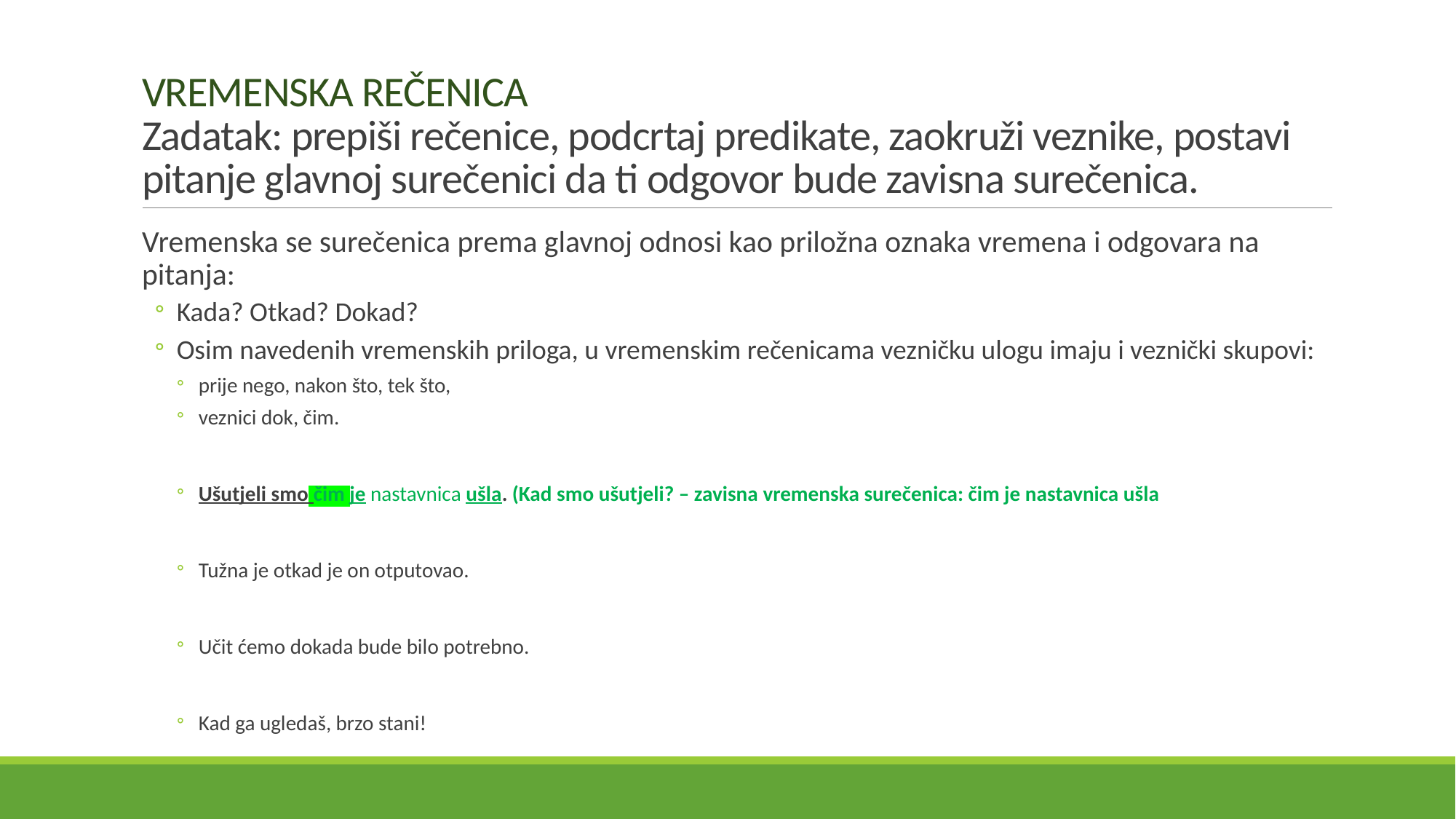

# VREMENSKA REČENICA Zadatak: prepiši rečenice, podcrtaj predikate, zaokruži veznike, postavi pitanje glavnoj surečenici da ti odgovor bude zavisna surečenica.
Vremenska se surečenica prema glavnoj odnosi kao priložna oznaka vremena i odgovara na pitanja:
Kada? Otkad? Dokad?
Osim navedenih vremenskih priloga, u vremenskim rečenicama vezničku ulogu imaju i veznički skupovi:
prije nego, nakon što, tek što,
veznici dok, čim.

Ušutjeli smo čim je nastavnica ušla. (Kad smo ušutjeli? – zavisna vremenska surečenica: čim je nastavnica ušla

Tužna je otkad je on otputovao.

Učit ćemo dokada bude bilo potrebno.

Kad ga ugledaš, brzo stani!